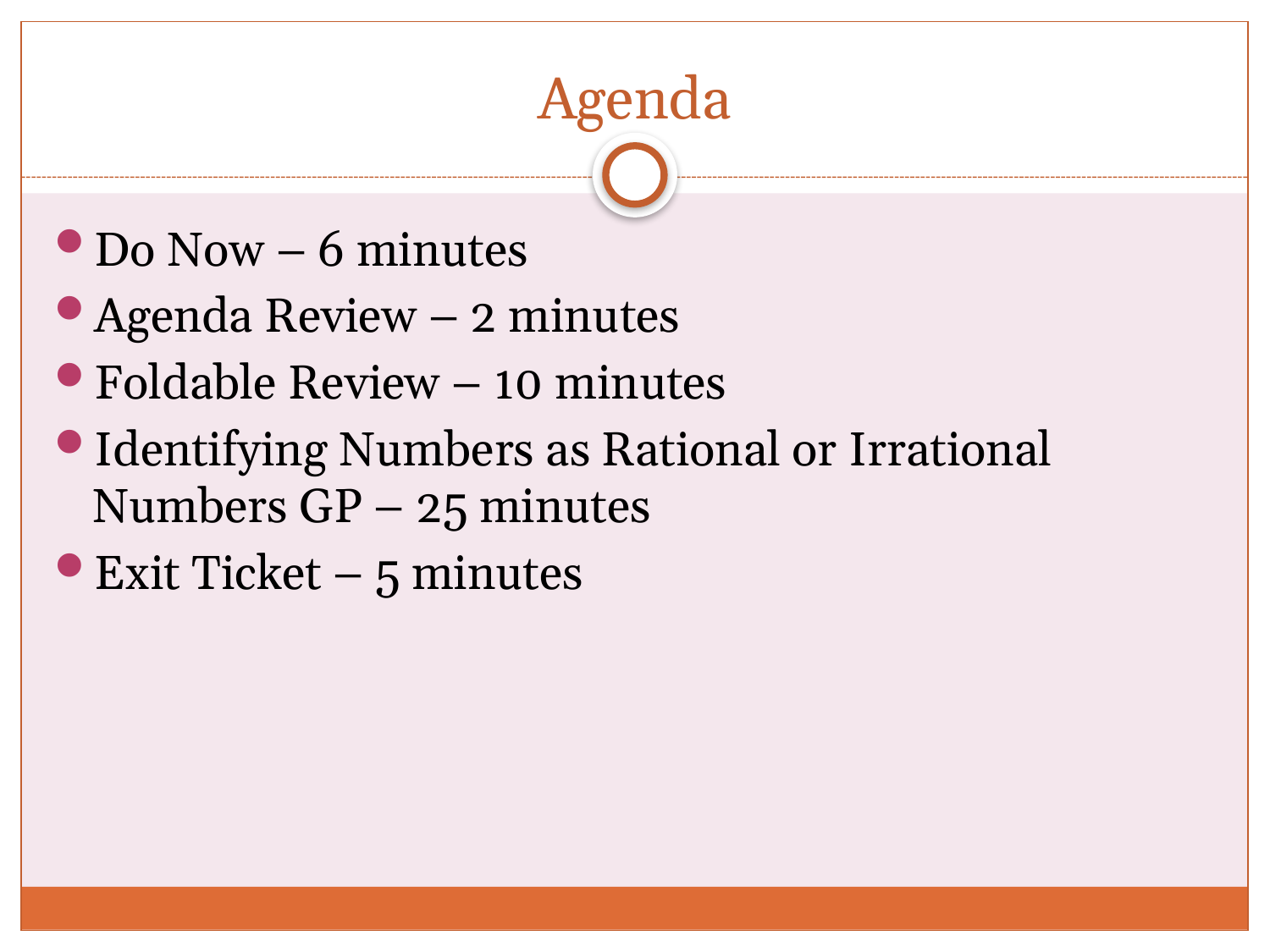

# Agenda
Do Now – 6 minutes
Agenda Review – 2 minutes
Foldable Review – 10 minutes
Identifying Numbers as Rational or Irrational Numbers GP – 25 minutes
Exit Ticket – 5 minutes